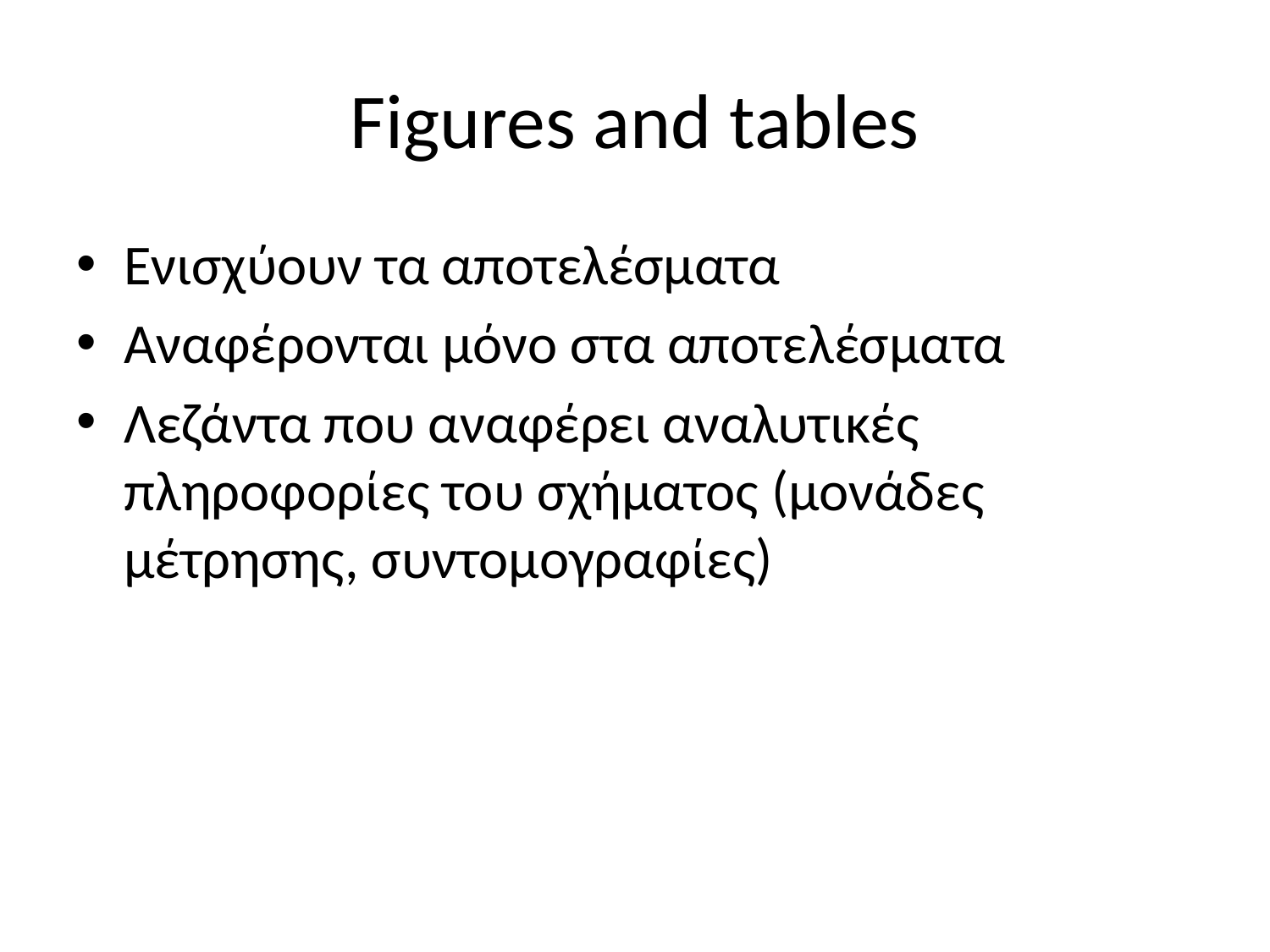

# Figures and tables
Ενισχύουν τα αποτελέσματα
Αναφέρονται μόνο στα αποτελέσματα
Λεζάντα που αναφέρει αναλυτικές πληροφορίες του σχήματος (μονάδες μέτρησης, συντομογραφίες)